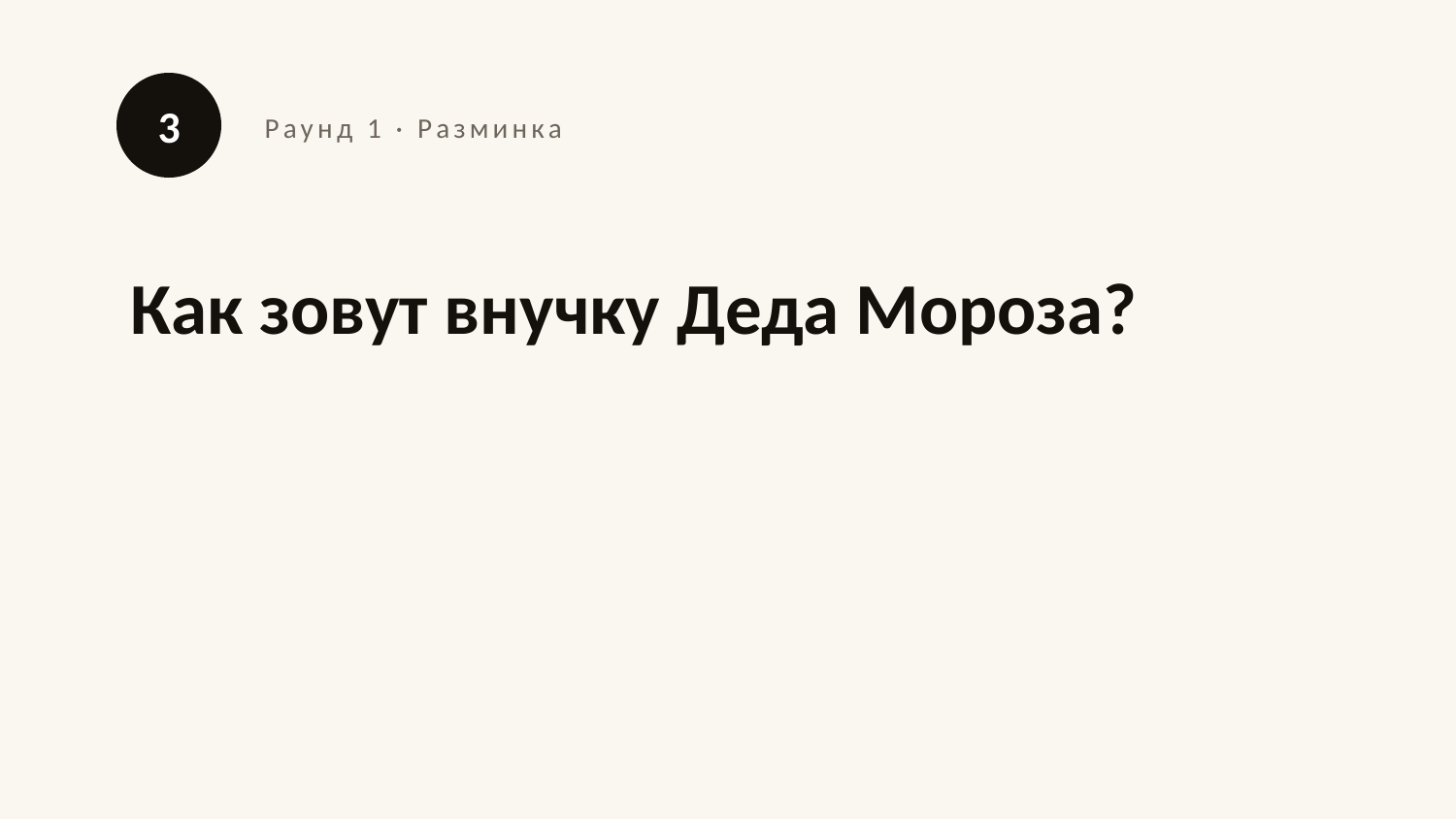

3
Раунд 1 · Разминка
Как зовут внучку Деда Мороза?